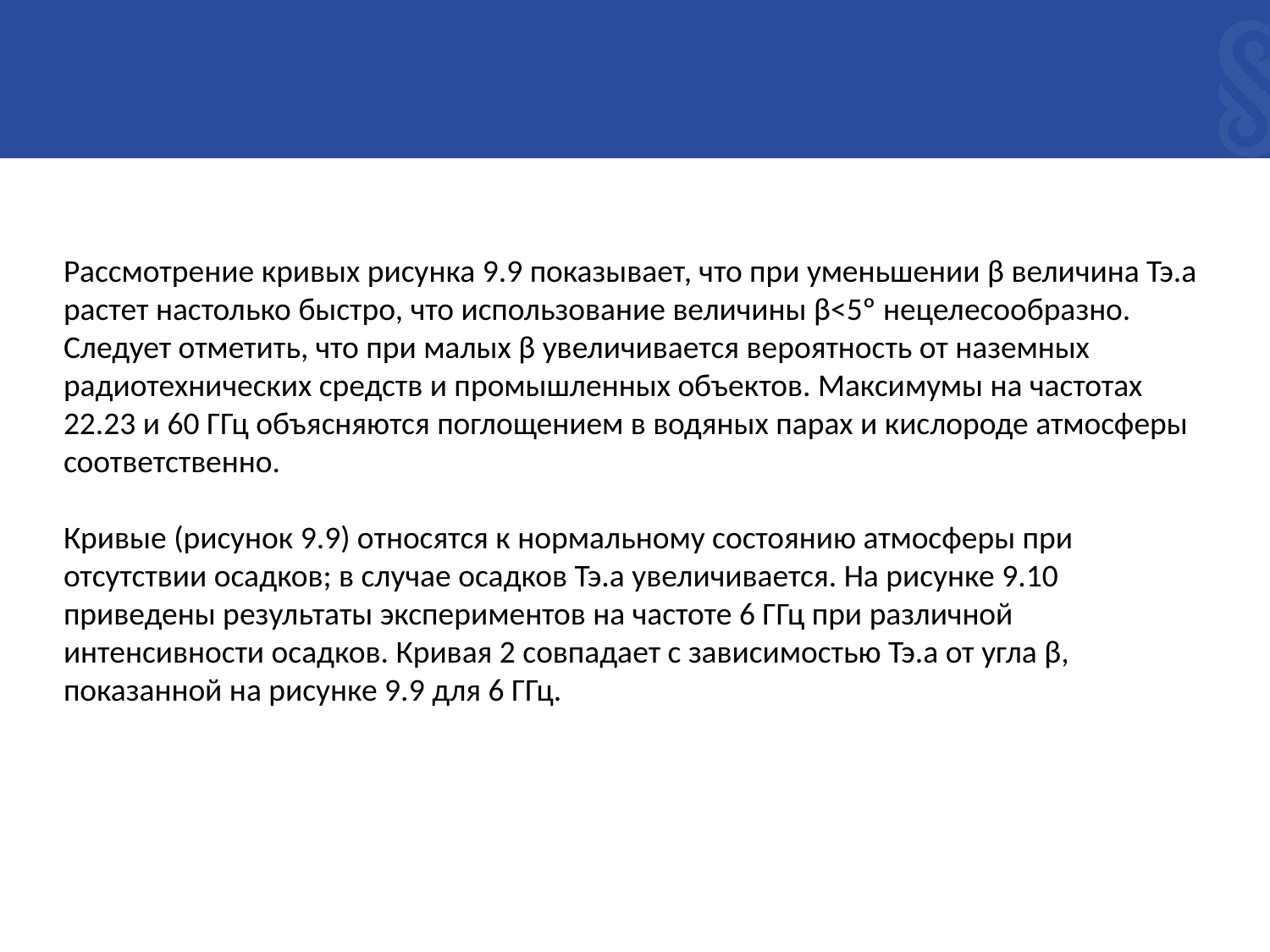

Рассмотрение кривых рисунка 9.9 показывает, что при уменьшении β величина Тэ.а растет настолько быстро, что использование величины β<5º нецелесообразно. Следует отметить, что при малых β увеличивается вероятность от наземных радиотехнических средств и промышленных объектов. Максимумы на частотах 22.23 и 60 ГГц объясняются поглощением в водяных парах и кислороде атмосферы соответственно.

Кривые (рисунок 9.9) относятся к нормальному состоянию атмосферы при отсутствии осадков; в случае осадков Тэ.а увеличивается. На рисунке 9.10 приведены результаты экспериментов на частоте 6 ГГц при различной интенсивности осадков. Кривая 2 совпадает с зависимостью Тэ.а от угла β, показанной на рисунке 9.9 для 6 ГГц.